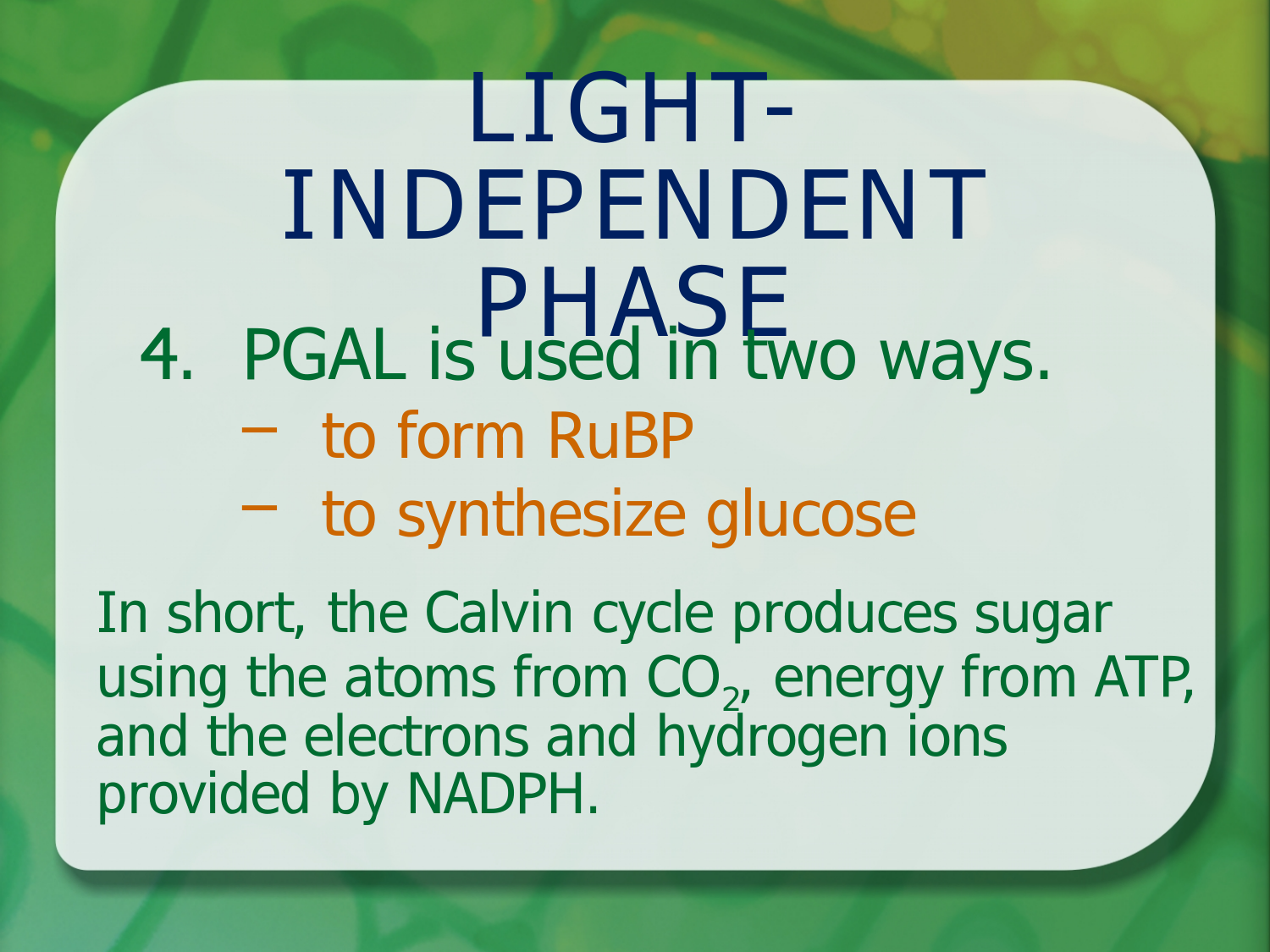

# Light-Independent Phase
PGAL is used in two ways.
to form RuBP
to synthesize glucose
In short, the Calvin cycle produces sugar using the atoms from CO2, energy from ATP, and the electrons and hydrogen ions provided by NADPH.